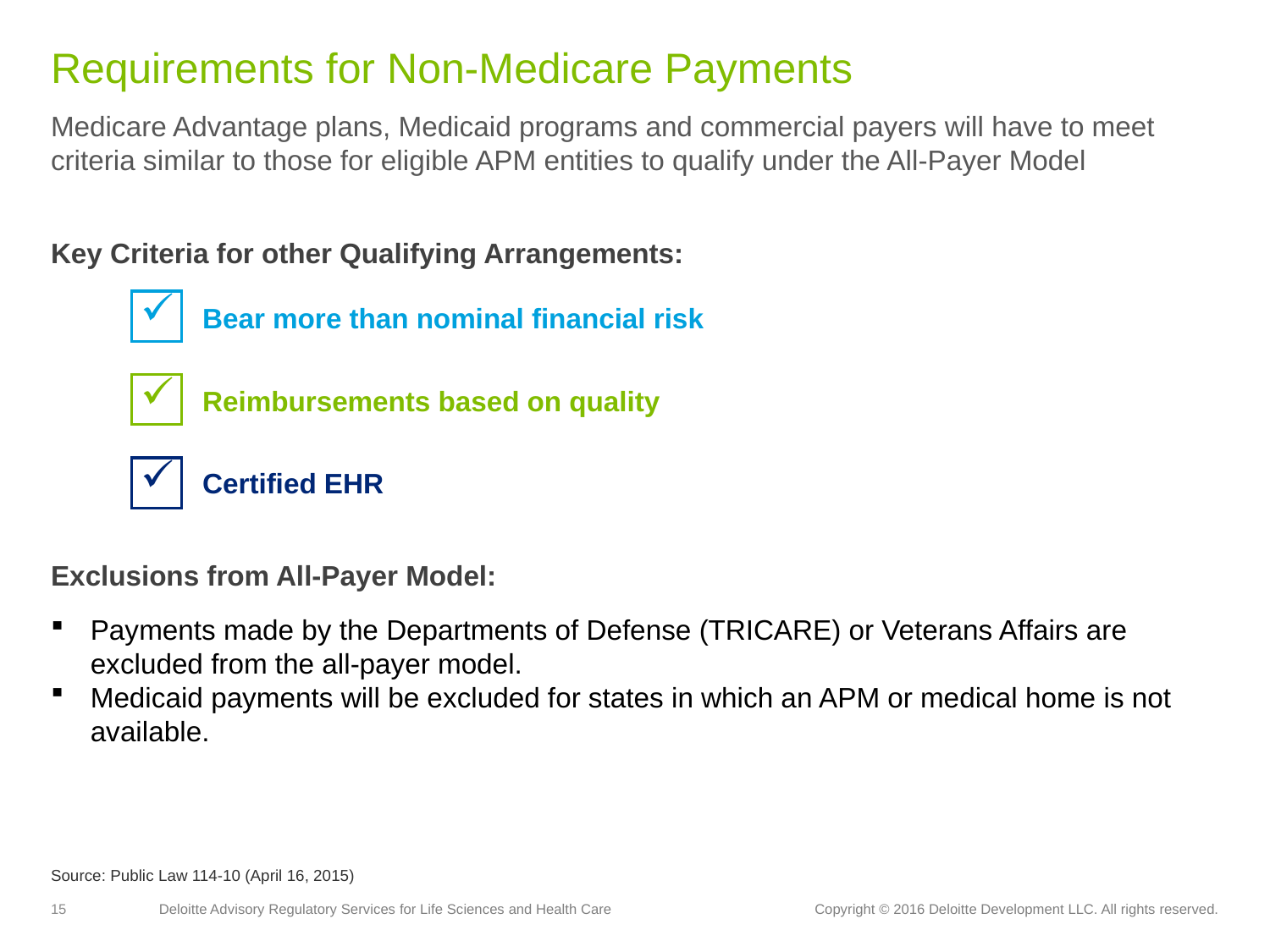

# Requirements for Non-Medicare Payments
Medicare Advantage plans, Medicaid programs and commercial payers will have to meet criteria similar to those for eligible APM entities to qualify under the All-Payer Model
Key Criteria for other Qualifying Arrangements:

Bear more than nominal financial risk

Reimbursements based on quality

Certified EHR
Exclusions from All-Payer Model:
Payments made by the Departments of Defense (TRICARE) or Veterans Affairs are excluded from the all-payer model.
Medicaid payments will be excluded for states in which an APM or medical home is not available.
Source: Public Law 114-10 (April 16, 2015)